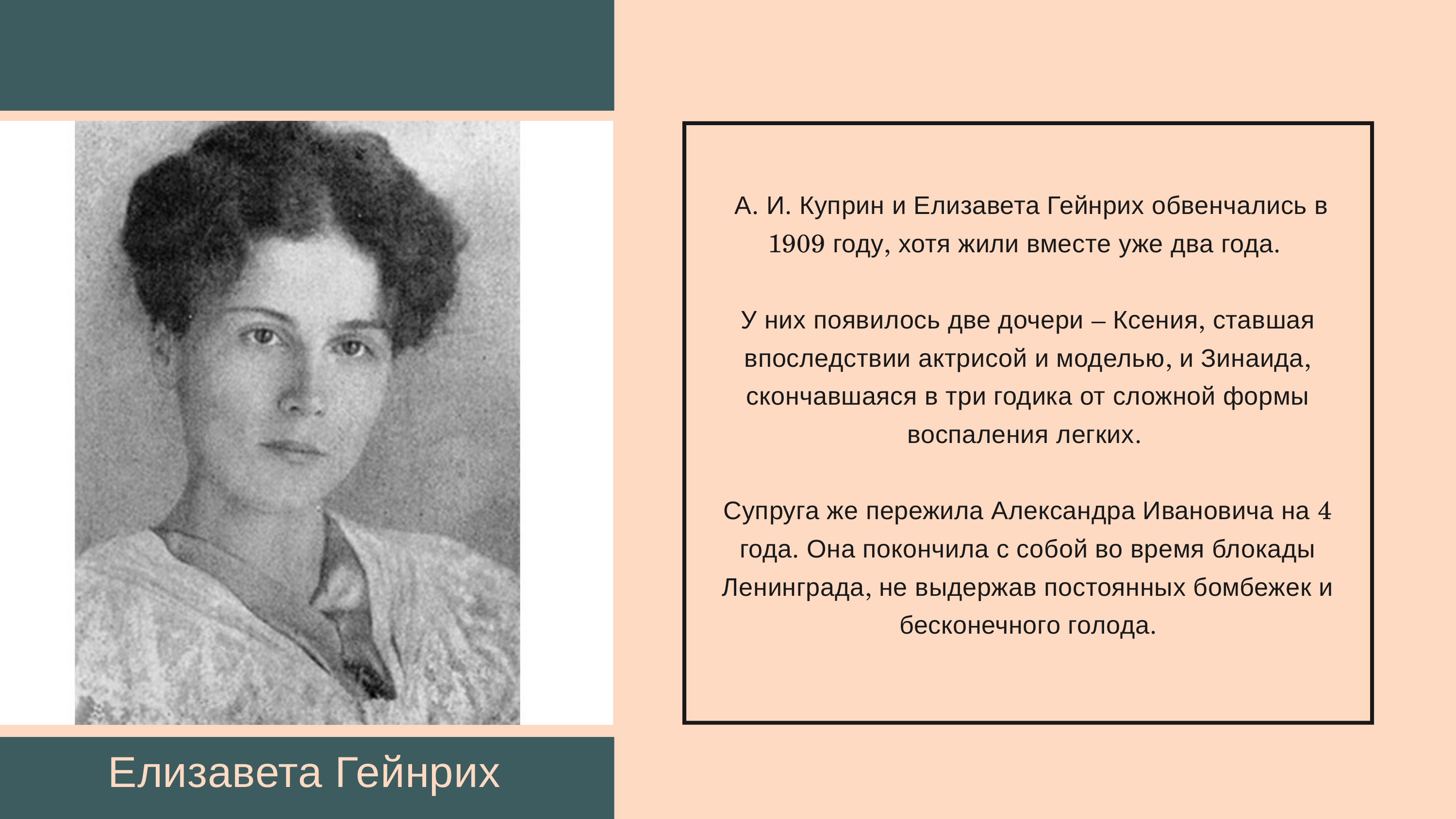

А. И. Куприн и Елизавета Гейнрих обвенчались в 1909 году, хотя жили вместе уже два года.

У них появилось две дочери – Ксения, ставшая впоследствии актрисой и моделью, и Зинаида, скончавшаяся в три годика от сложной формы воспаления легких.

Супруга же пережила Александра Ивановича на 4 года. Она покончила с собой во время блокады Ленинграда, не выдержав постоянных бомбежек и бесконечного голода.
 Елизавета Гейнрих